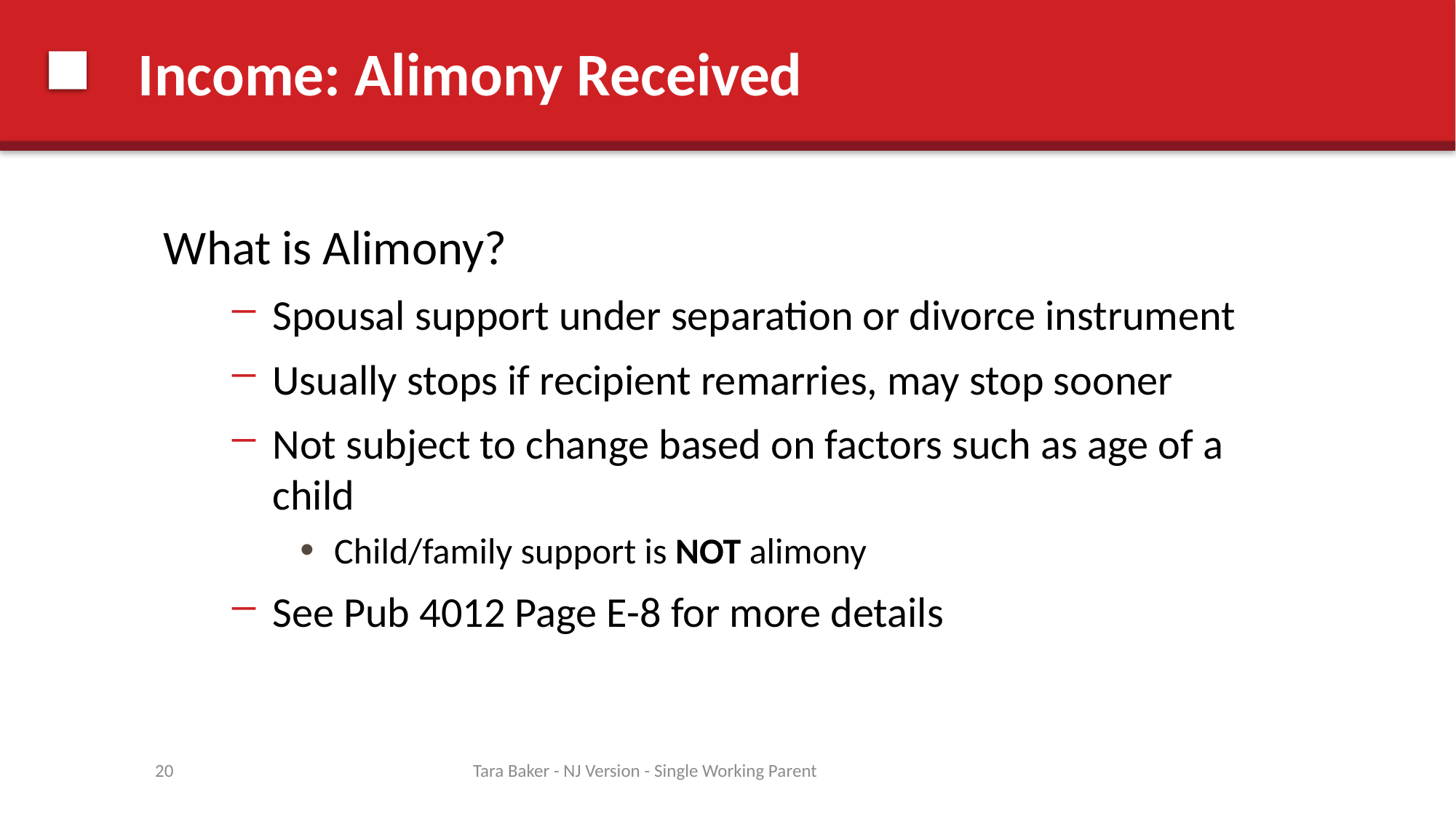

# Income: Alimony Received
What is Alimony?
Spousal support under separation or divorce instrument
Usually stops if recipient remarries, may stop sooner
Not subject to change based on factors such as age of a child
Child/family support is NOT alimony
See Pub 4012 Page E-8 for more details

Pub 4012 Page E-5
20
Tara Baker - NJ Version - Single Working Parent